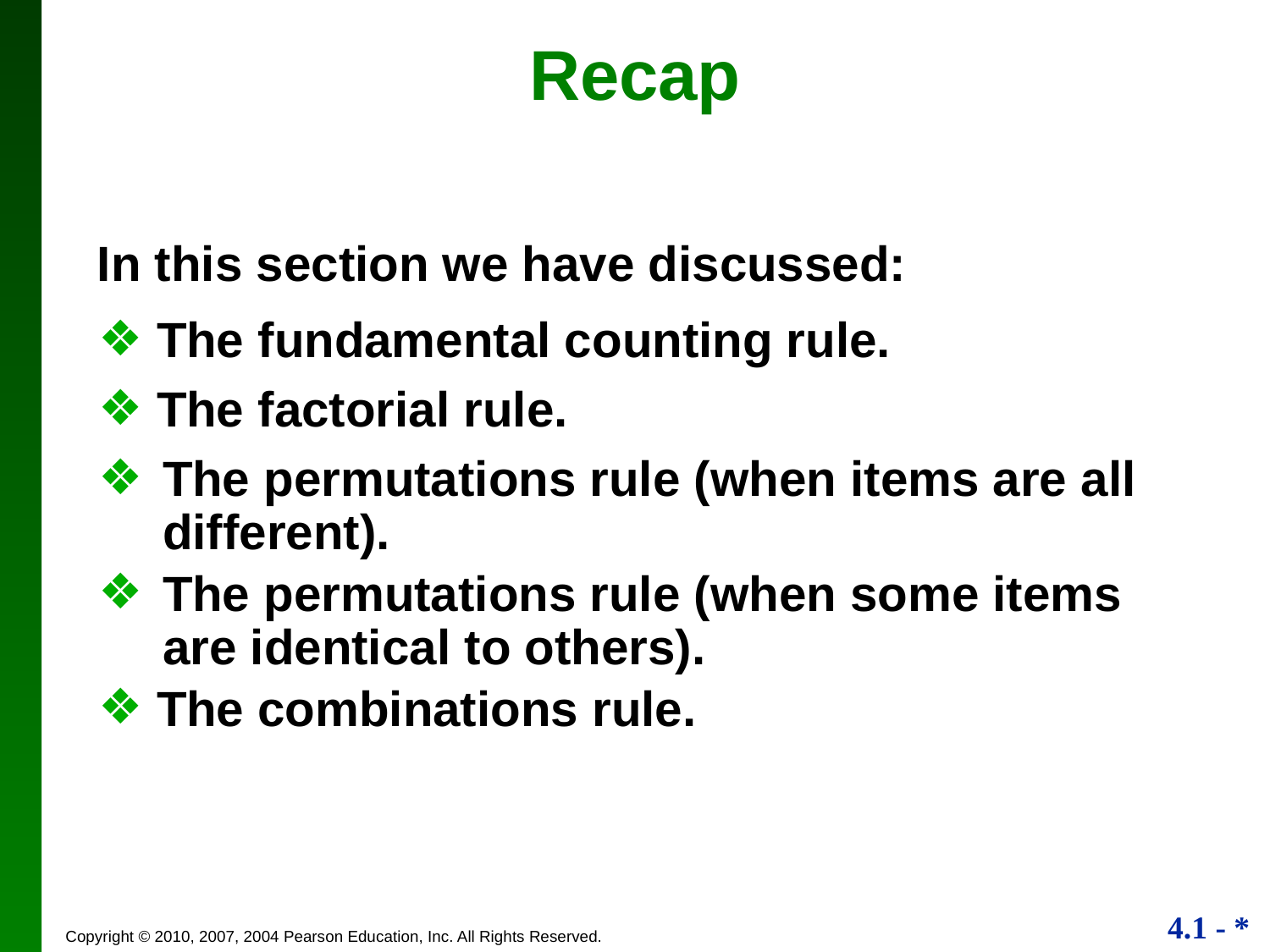

Recap
In this section we have discussed:
 The fundamental counting rule.
 The factorial rule.
The permutations rule (when items are all different).
The permutations rule (when some items are identical to others).
 The combinations rule.